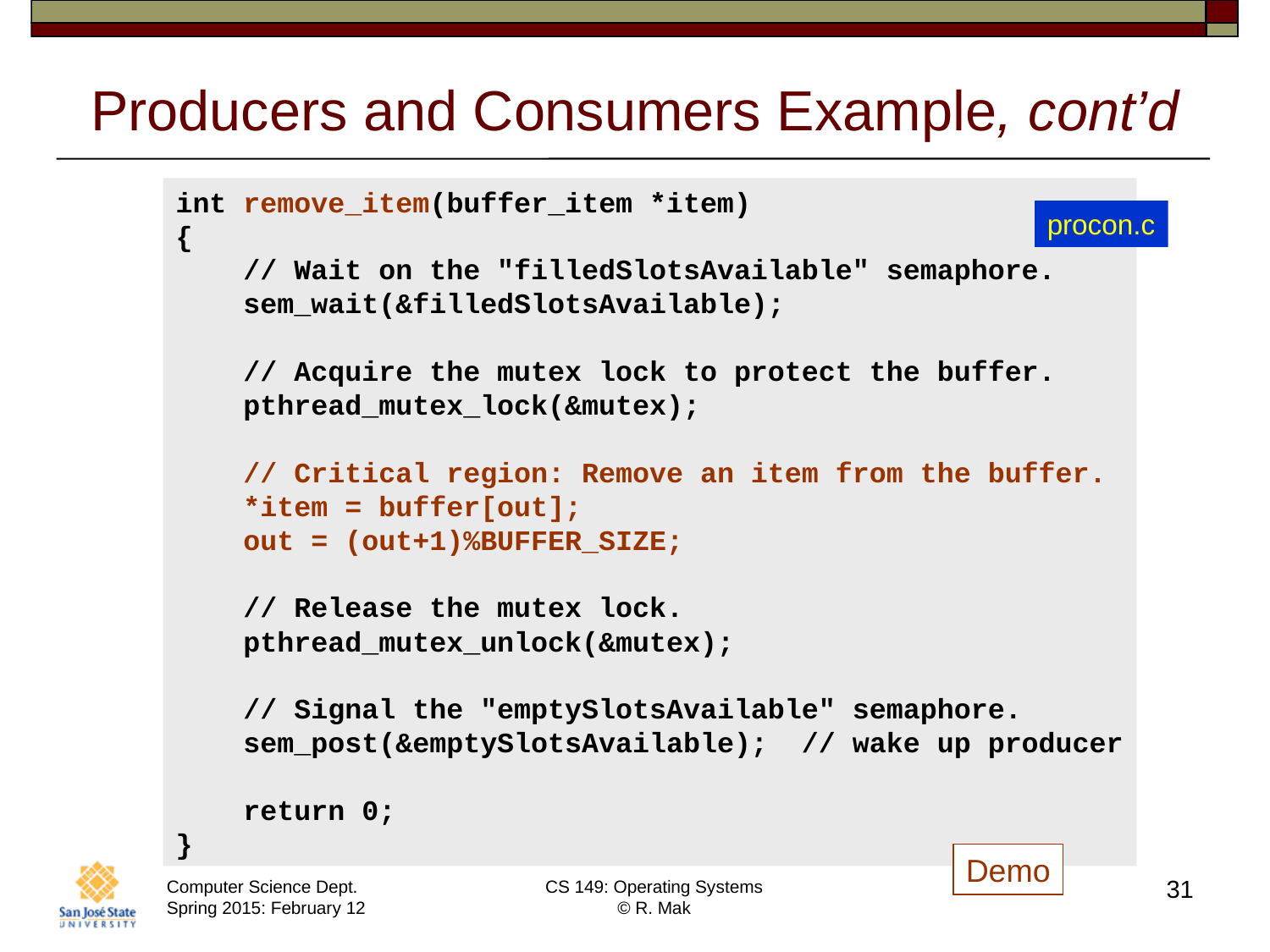

# Producers and Consumers Example, cont’d
int remove_item(buffer_item *item)
{
    // Wait on the "filledSlotsAvailable" semaphore.
    sem_wait(&filledSlotsAvailable);

    // Acquire the mutex lock to protect the buffer.
    pthread_mutex_lock(&mutex);

    // Critical region: Remove an item from the buffer.
    *item = buffer[out];
    out = (out+1)%BUFFER_SIZE;

    // Release the mutex lock.
    pthread_mutex_unlock(&mutex);

    // Signal the "emptySlotsAvailable" semaphore.
    sem_post(&emptySlotsAvailable);  // wake up producer

    return 0;
}
procon.c
Demo
31